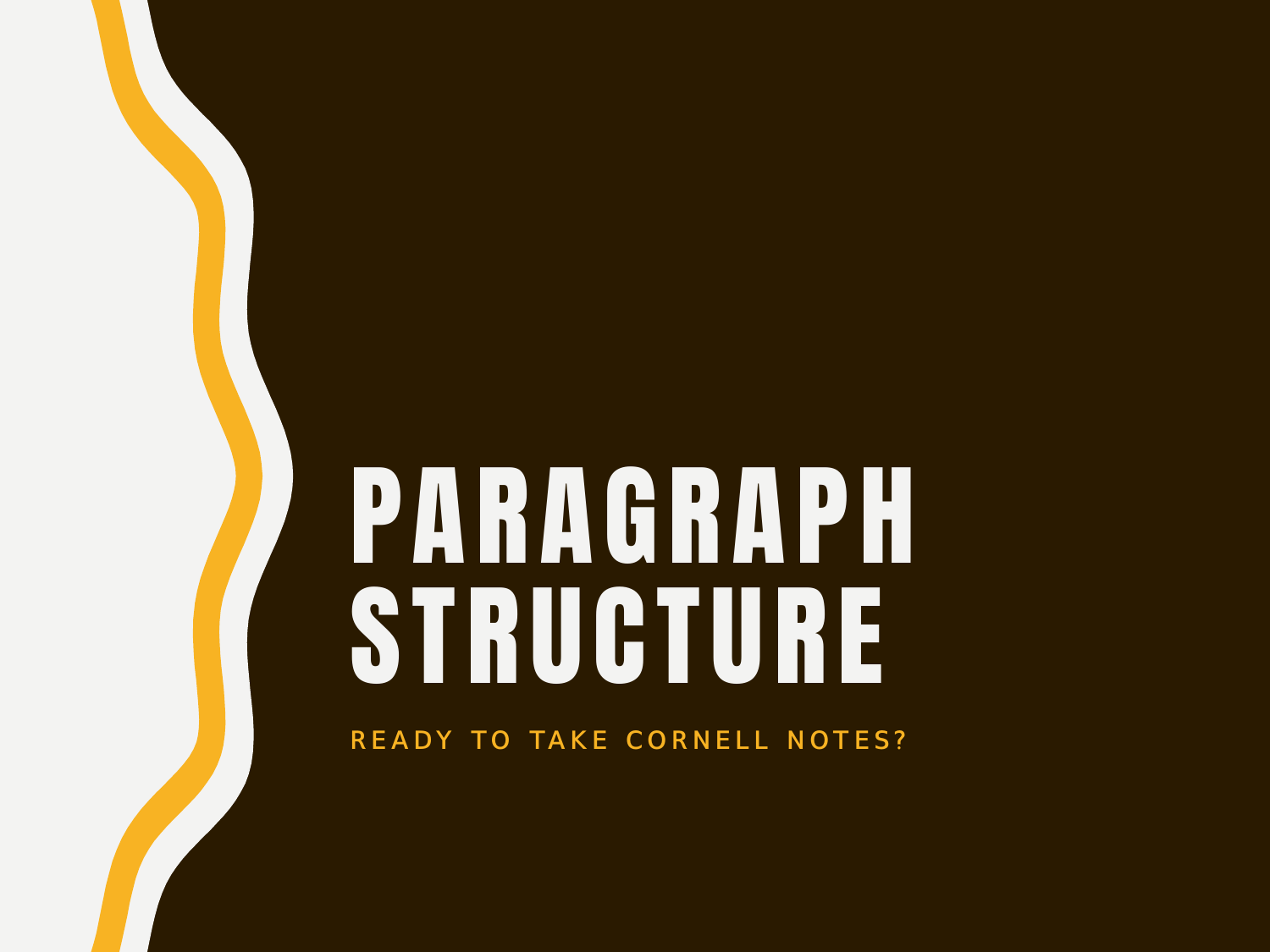

# Paragraph Structure
Ready to take Cornell notes?